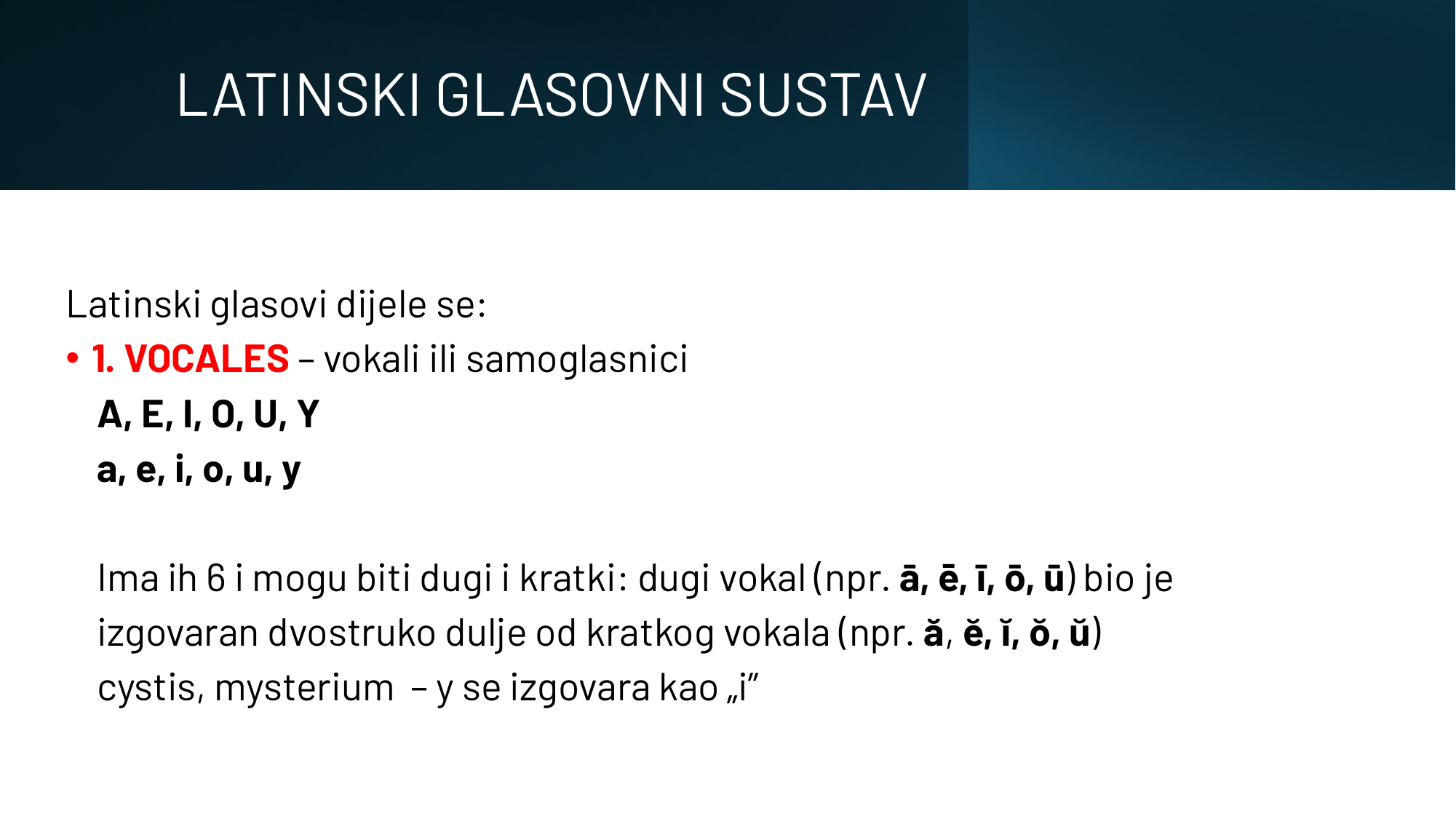

# LATINSKI GLASOVNI SUSTAV
Latinski glasovi dijele se:
1. VOCALES – vokali ili samoglasnici
    A, E, I, O, U, Y
    a, e, i, o, u, y

    Ima ih 6 i mogu biti dugi i kratki: dugi vokal (npr. ā, ē, ī, ō, ū) bio je
    izgovaran dvostruko dulje od kratkog vokala (npr. ă, ĕ, ĭ, ŏ, ŭ)
    cystis, mysterium  – y se izgovara kao „i”